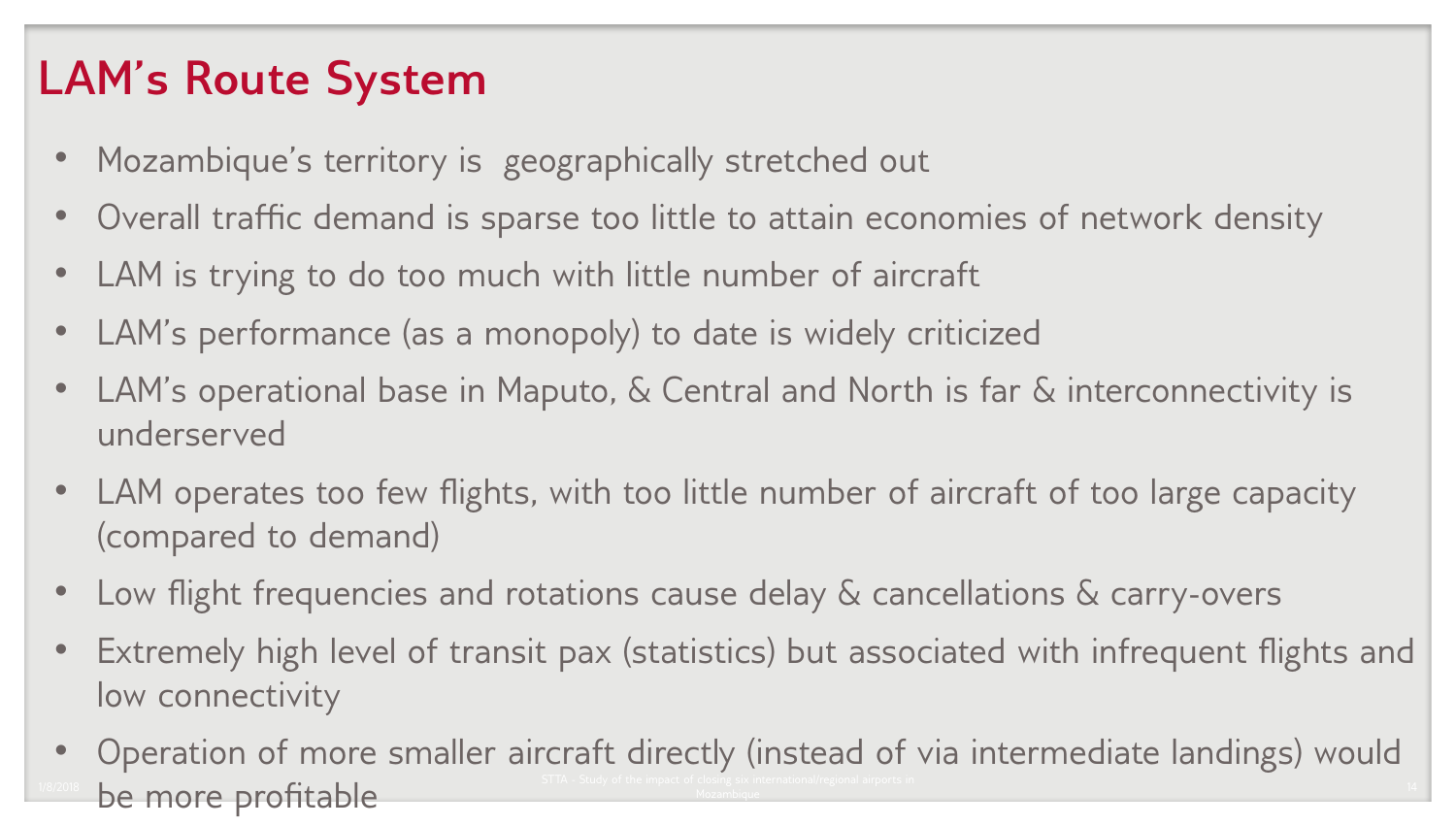

# LAM’s Route System
Mozambique’s territory is  geographically stretched out
Overall traffic demand is sparse too little to attain economies of network density
LAM is trying to do too much with little number of aircraft
LAM’s performance (as a monopoly) to date is widely criticized
LAM’s operational base in Maputo, & Central and North is far & interconnectivity is underserved
LAM operates too few flights, with too little number of aircraft of too large capacity (compared to demand)
Low flight frequencies and rotations cause delay & cancellations & carry-overs
Extremely high level of transit pax (statistics) but associated with infrequent flights and low connectivity
Operation of more smaller aircraft directly (instead of via intermediate landings) would be more profitable

1/8/2018
14
STTA - Study of the impact of closing six international/regional airports in Mozambique